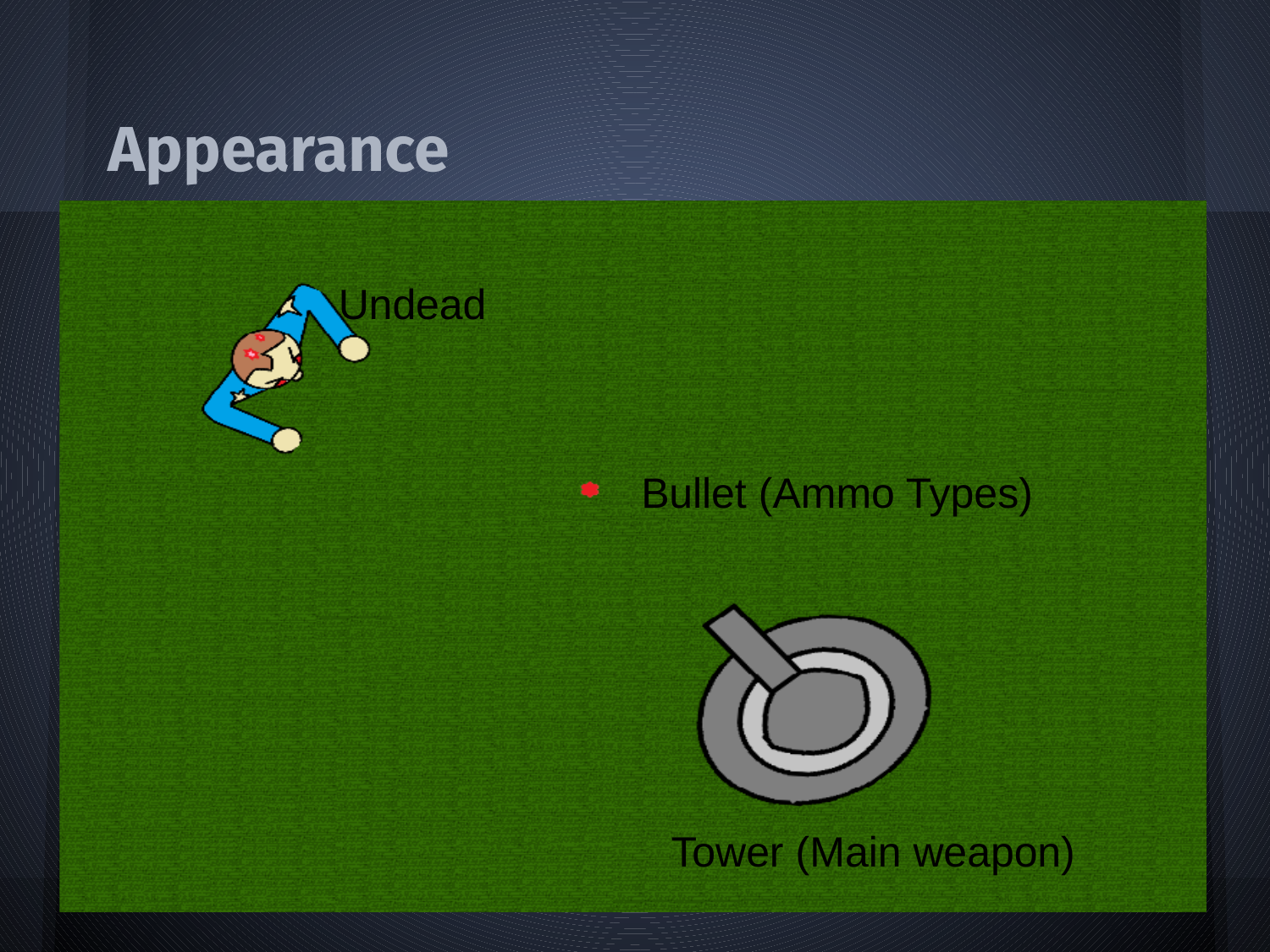

# Appearance

Undead
Bullet (Ammo Types)
Tower (Main weapon)